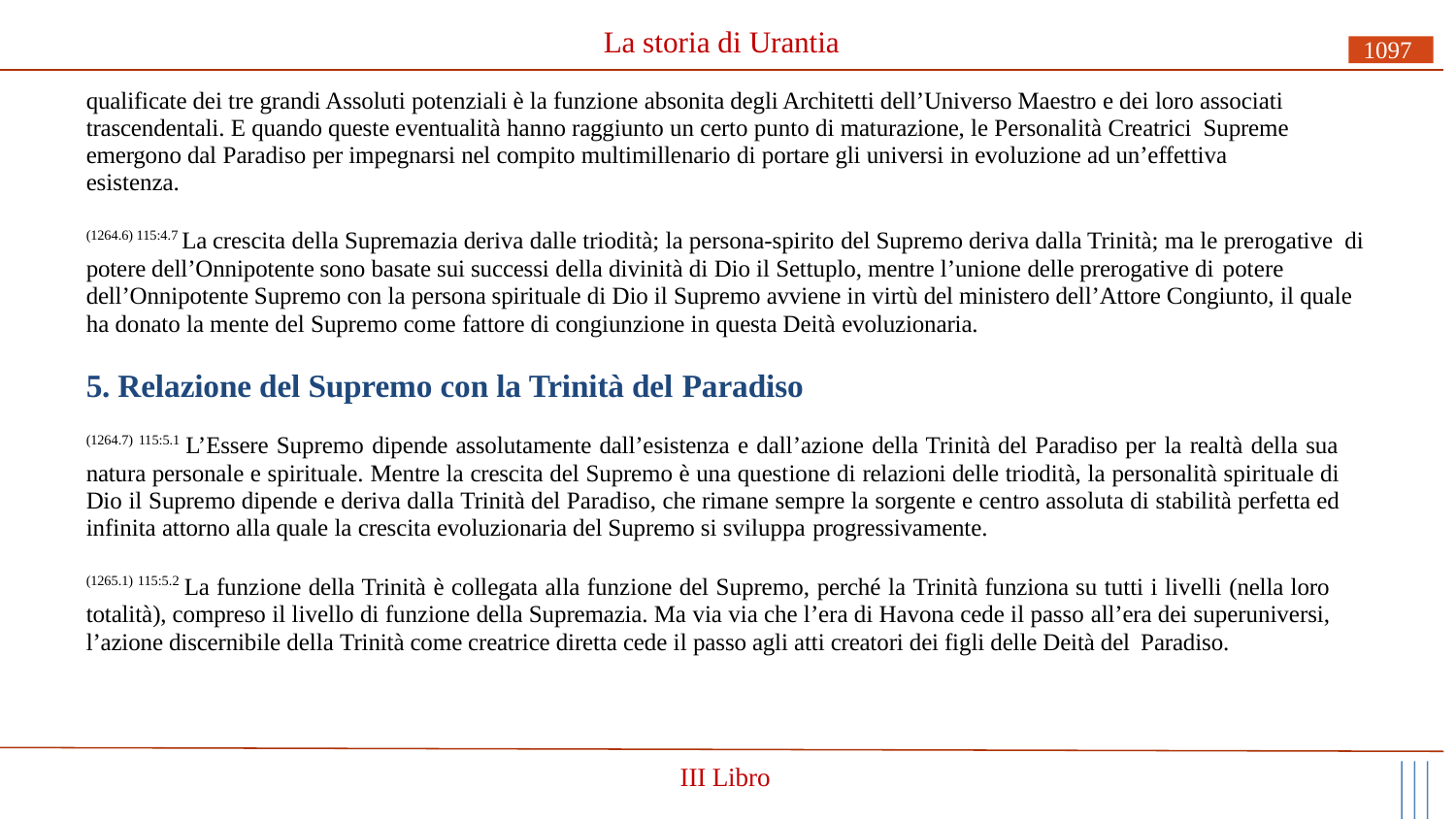

# La storia di Urantia
1097

qualificate dei tre grandi Assoluti potenziali è la funzione absonita degli Architetti dell’Universo Maestro e dei loro associati  trascendentali. E quando queste eventualità hanno raggiunto un certo punto di maturazione, le Personalità Creatrici Supreme
emergono dal Paradiso per impegnarsi nel compito multimillenario di portare gli universi in evoluzione ad un’effettiva esistenza.

(1264.6) 115:4.7 La crescita della Supremazia deriva dalle triodità; la persona-spirito del Supremo deriva dalla Trinità; ma le prerogative  di potere dell’Onnipotente sono basate sui successi della divinità di Dio il Settuplo, mentre l’unione delle prerogative di potere
dell’Onnipotente Supremo con la persona spirituale di Dio il Supremo avviene in virtù del ministero dell’Attore Congiunto, il quale  ha donato la mente del Supremo come fattore di congiunzione in questa Deità evoluzionaria.

5. Relazione del Supremo con la Trinità del Paradiso
(1264.7) 115:5.1 L’Essere Supremo dipende assolutamente dall’esistenza e dall’azione della Trinità del Paradiso per la realtà della sua  natura personale e spirituale. Mentre la crescita del Supremo è una questione di relazioni delle triodità, la personalità spirituale di  Dio il Supremo dipende e deriva dalla Trinità del Paradiso, che rimane sempre la sorgente e centro assoluta di stabilità perfetta ed  infinita attorno alla quale la crescita evoluzionaria del Supremo si sviluppa progressivamente.

(1265.1) 115:5.2 La funzione della Trinità è collegata alla funzione del Supremo, perché la Trinità funziona su tutti i livelli (nella loro  totalità), compreso il livello di funzione della Supremazia. Ma via via che l’era di Havona cede il passo all’era dei superuniversi,  l’azione discernibile della Trinità come creatrice diretta cede il passo agli atti creatori dei figli delle Deità del Paradiso.

III Libro